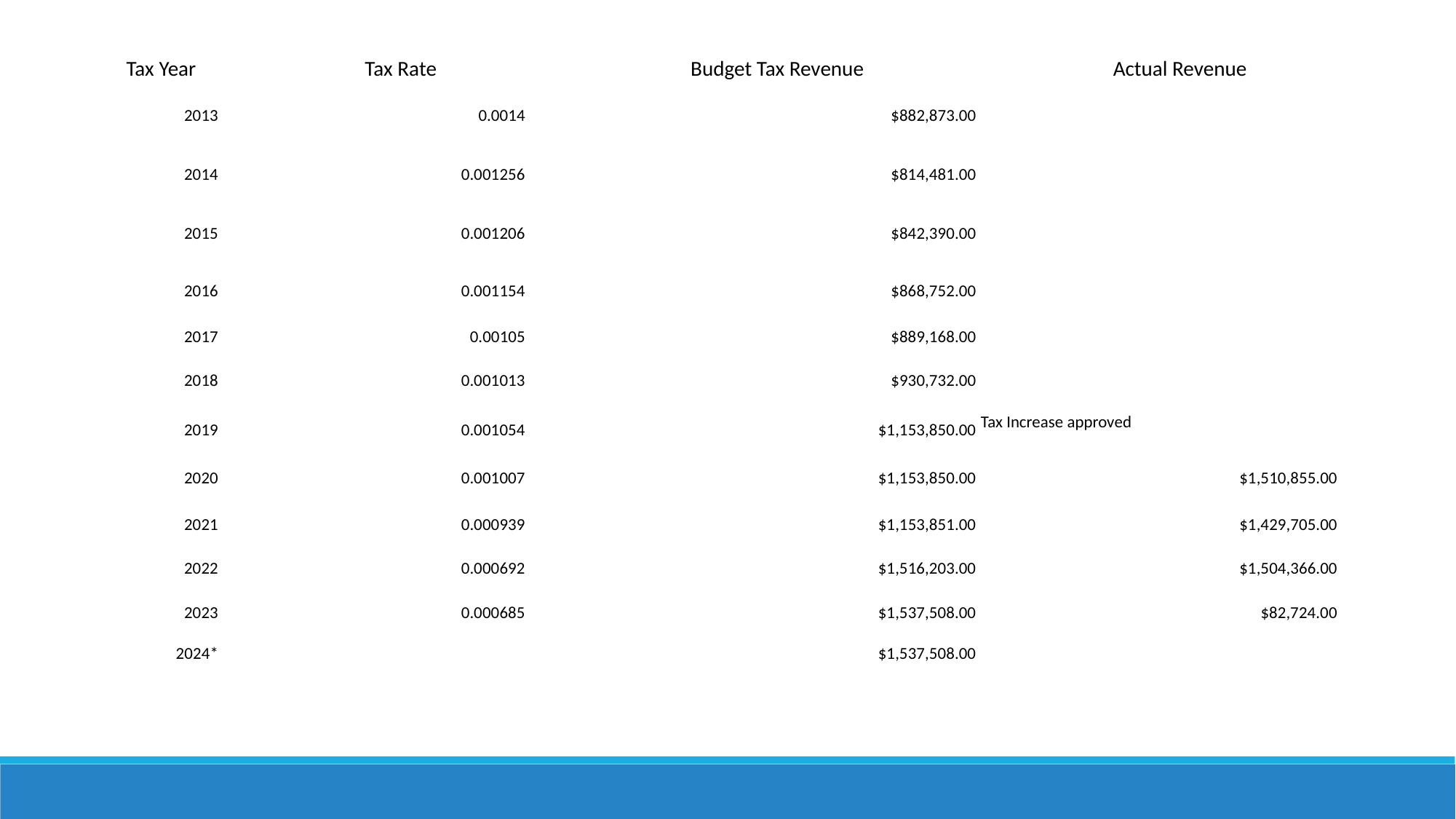

|  |  |  |  |
| --- | --- | --- | --- |
| Tax Year | Tax Rate | Budget Tax Revenue | Actual Revenue |
| 2013 | 0.0014 | $882,873.00 |  |
| 2014 | 0.001256 | $814,481.00 |  |
| 2015 | 0.001206 | $842,390.00 |  |
| 2016 | 0.001154 | $868,752.00 |  |
| 2017 | 0.00105 | $889,168.00 |  |
| 2018 | 0.001013 | $930,732.00 |  |
| 2019 | 0.001054 | $1,153,850.00 | Tax Increase approved |
| 2020 | 0.001007 | $1,153,850.00 | $1,510,855.00 |
| 2021 | 0.000939 | $1,153,851.00 | $1,429,705.00 |
| 2022 | 0.000692 | $1,516,203.00 | $1,504,366.00 |
| 2023 | 0.000685 | $1,537,508.00 | $82,724.00 |
| 2024\* |  | $1,537,508.00 |  |